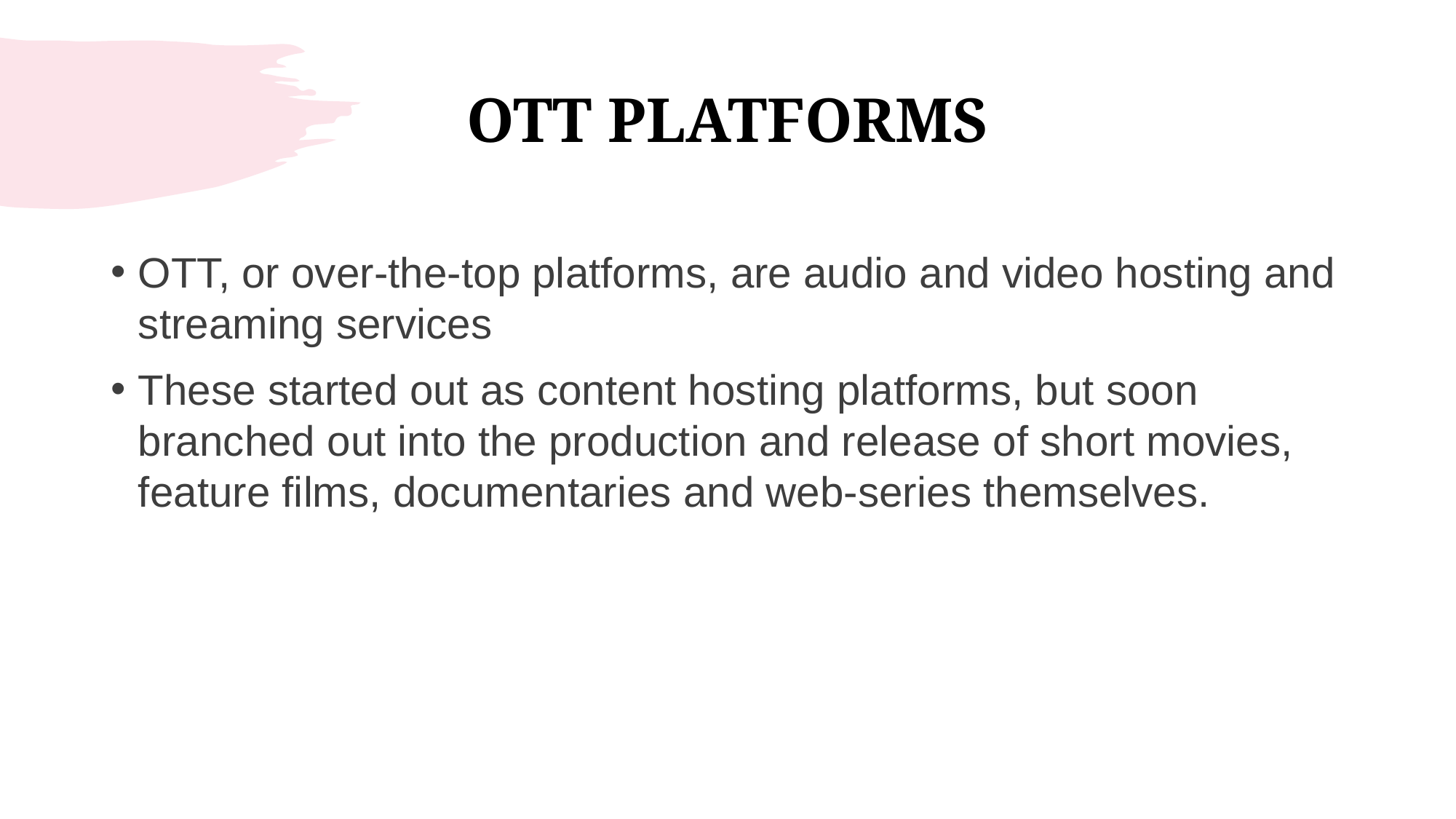

# OTT PLATFORMS
OTT, or over-the-top platforms, are audio and video hosting and streaming services
These started out as content hosting platforms, but soon branched out into the production and release of short movies, feature films, documentaries and web-series themselves.